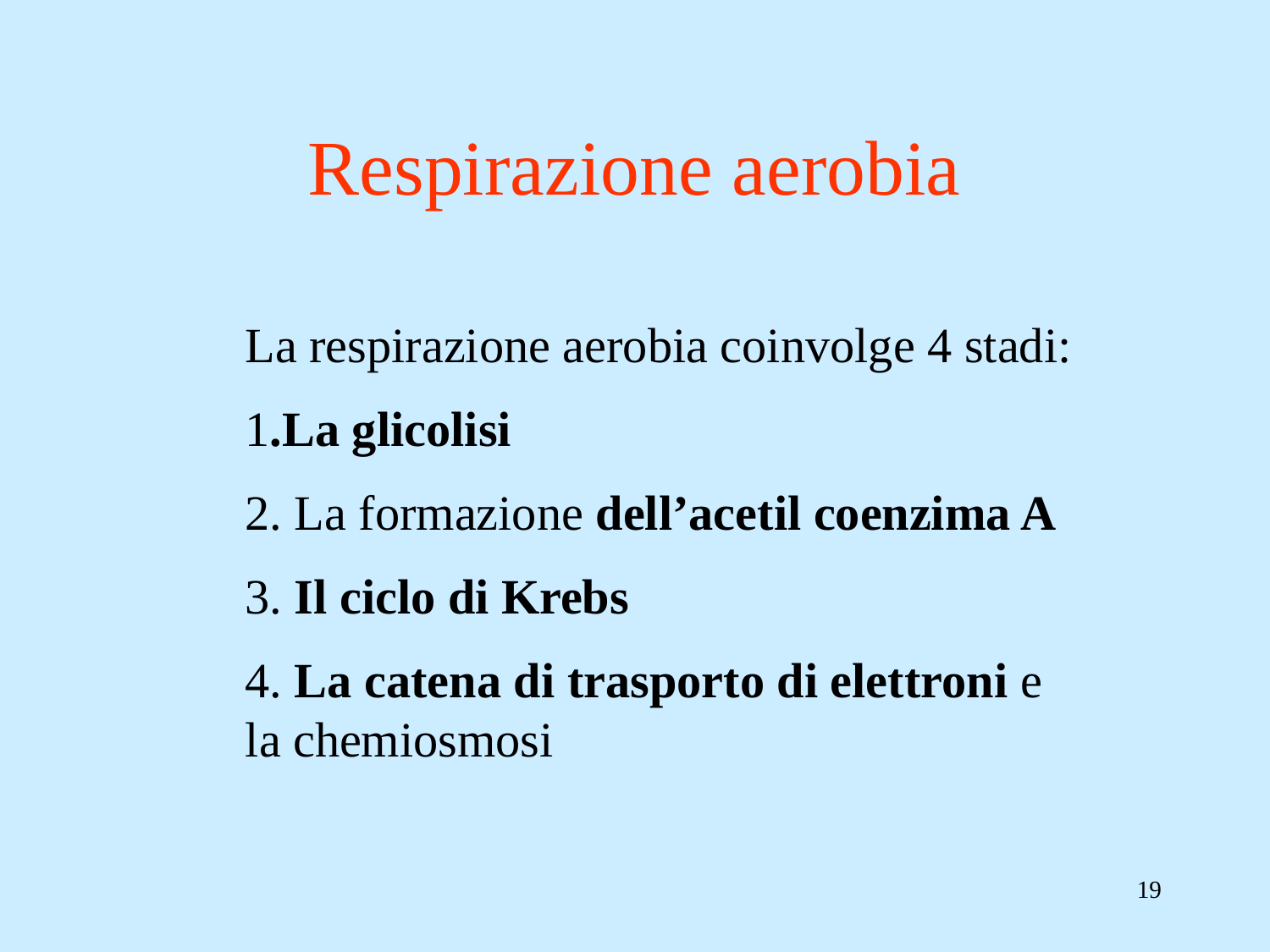

# Respirazione aerobia
La respirazione aerobia coinvolge 4 stadi:
1.La glicolisi
2. La formazione dell’acetil coenzima A
3. Il ciclo di Krebs
4. La catena di trasporto di elettroni e la chemiosmosi

19